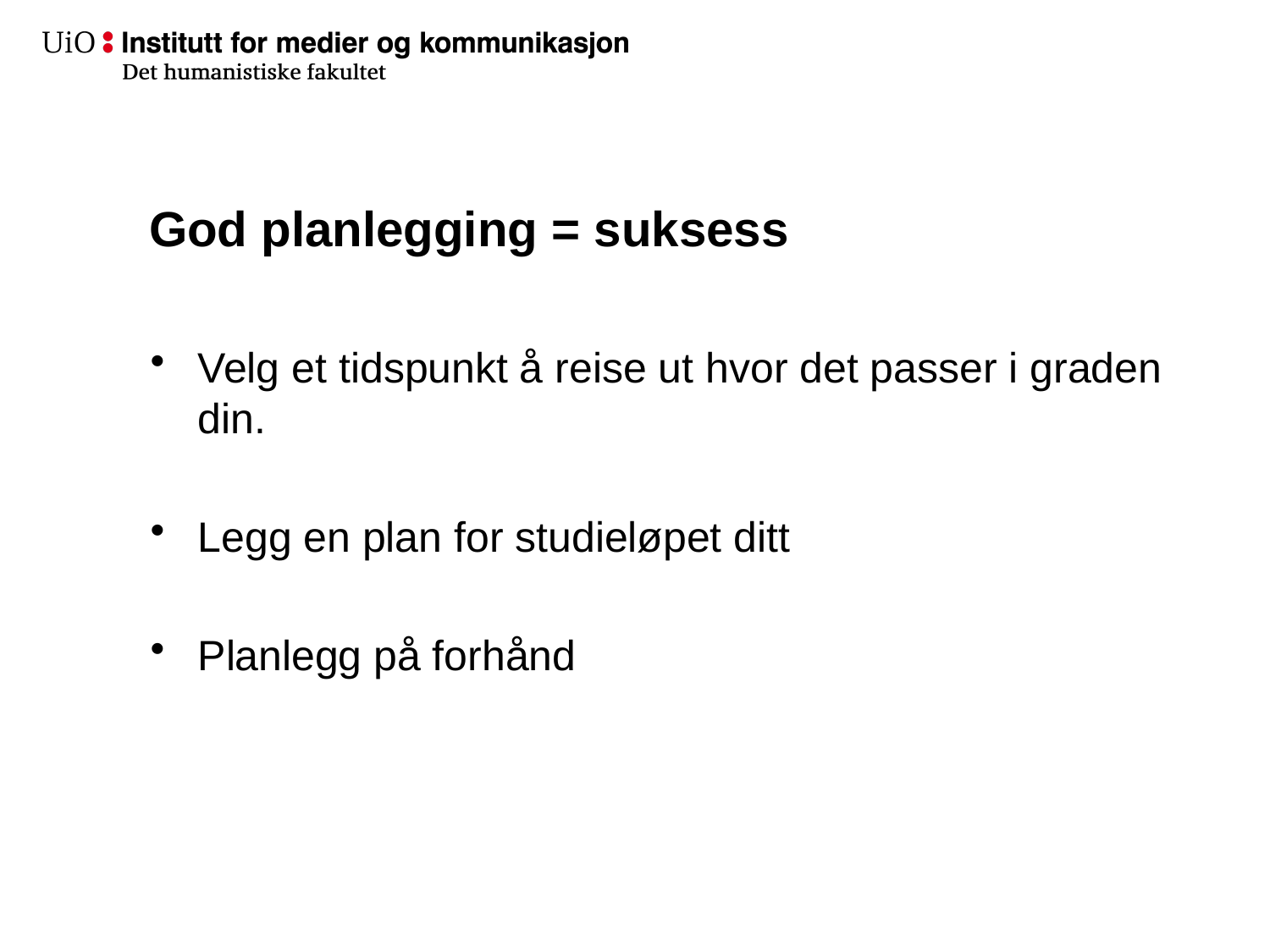

# God planlegging = suksess

Velg et tidspunkt å reise ut hvor det passer i graden din.

Legg en plan for studieløpet ditt

Planlegg på forhånd